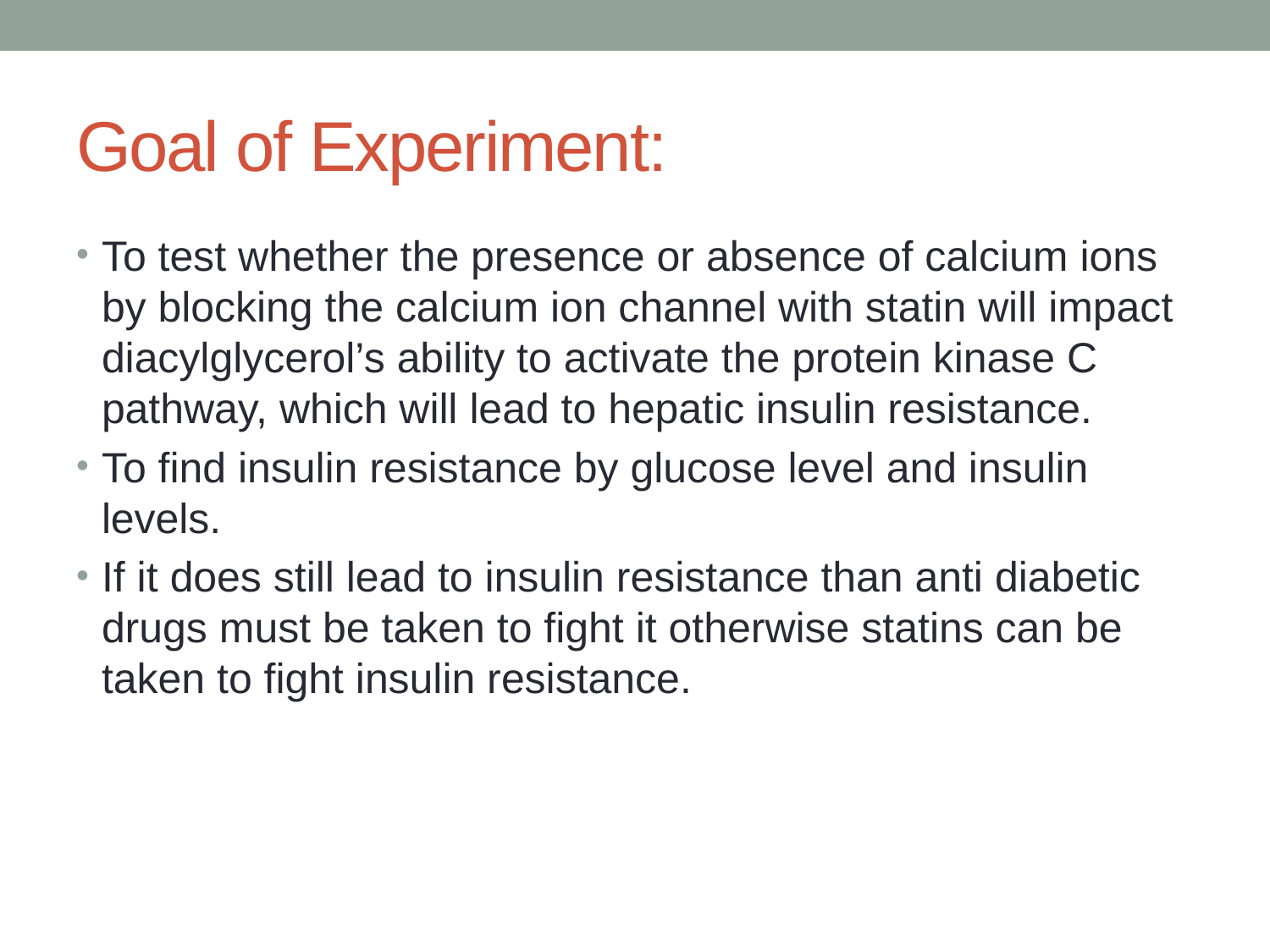

# Goal of Experiment:
To test whether the presence or absence of calcium ions by blocking the calcium ion channel with statin will impact diacylglycerol’s ability to activate the protein kinase C pathway, which will lead to hepatic insulin resistance.
To find insulin resistance by glucose level and insulin levels.
If it does still lead to insulin resistance than anti diabetic drugs must be taken to fight it otherwise statins can be taken to fight insulin resistance.